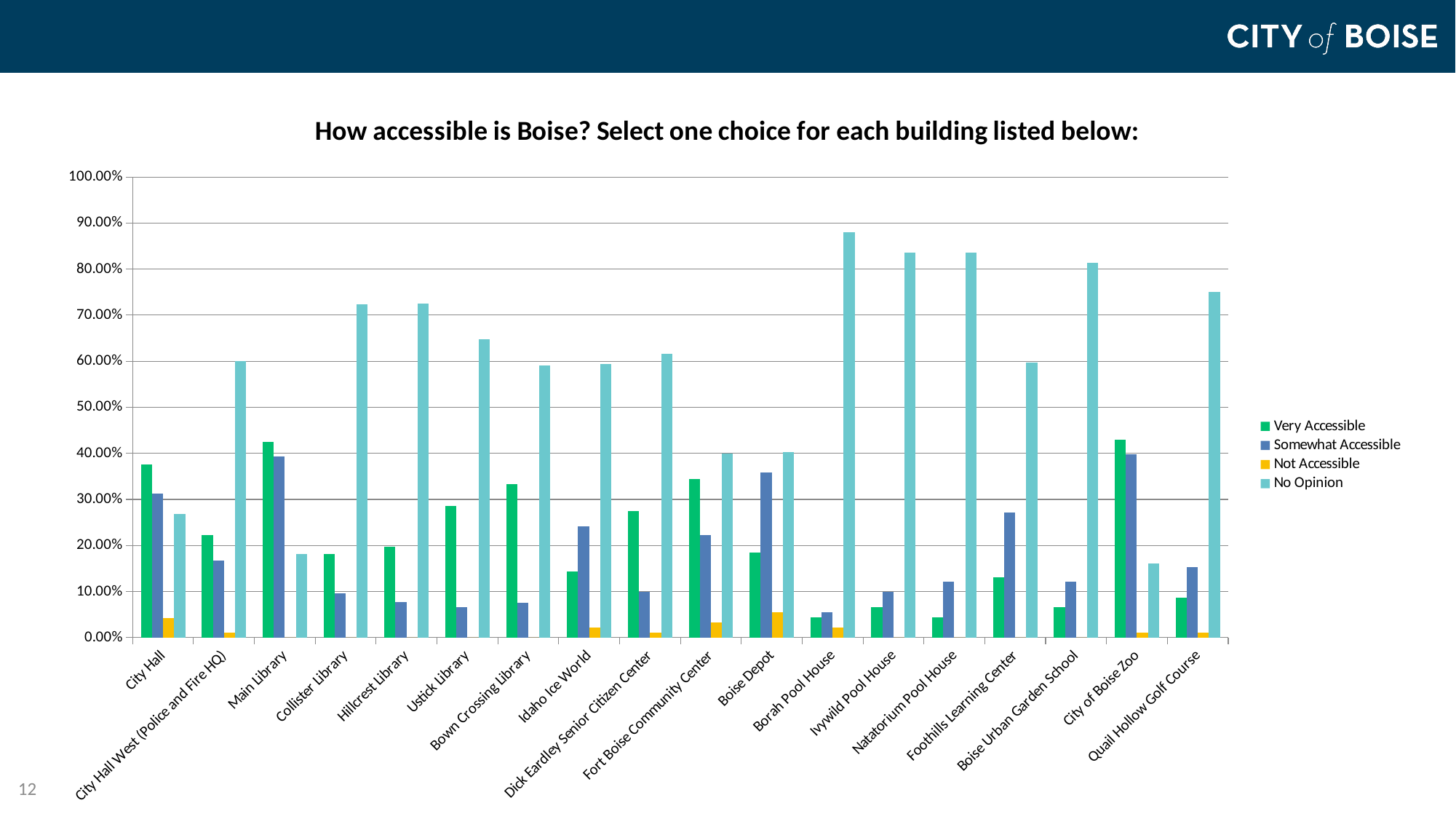

### Chart: How accessible is Boise? Select one choice for each building listed below:

| Category | Very Accessible | Somewhat Accessible | Not Accessible | No Opinion |
|---|---|---|---|---|
| City Hall | 0.3763 | 0.3118 | 0.043 | 0.2688 |
| City Hall West (Police and Fire HQ) | 0.2222 | 0.1667 | 0.0111 | 0.6 |
| Main Library | 0.4255 | 0.3936 | 0.0 | 0.1809 |
| Collister Library | 0.1809 | 0.09570000000000001 | 0.0 | 0.7234 |
| Hillcrest Library | 0.1978 | 0.07690000000000001 | 0.0 | 0.7253000000000001 |
| Ustick Library | 0.2857 | 0.0659 | 0.0 | 0.6484000000000001 |
| Bown Crossing Library | 0.3333 | 0.0753 | 0.0 | 0.5914 |
| Idaho Ice World | 0.1429 | 0.2418 | 0.022 | 0.5934 |
| Dick Eardley Senior Citizen Center | 0.2747 | 0.0989 | 0.011 | 0.6154 |
| Fort Boise Community Center | 0.3444 | 0.2222 | 0.0333 | 0.4 |
| Boise Depot | 0.1848 | 0.3587 | 0.05429999999999999 | 0.4022 |
| Borah Pool House | 0.0435 | 0.05429999999999999 | 0.0217 | 0.8804000000000001 |
| Ivywild Pool House | 0.0659 | 0.0989 | 0.0 | 0.8351999999999999 |
| Natatorium Pool House | 0.044 | 0.1209 | 0.0 | 0.8351999999999999 |
| Foothills Learning Center | 0.1304 | 0.2717 | 0.0 | 0.5978 |
| Boise Urban Garden School | 0.0659 | 0.1209 | 0.0 | 0.8131999999999999 |
| City of Boise Zoo | 0.4301 | 0.3978 | 0.0108 | 0.1613 |
| Quail Hollow Golf Course | 0.087 | 0.1522 | 0.0109 | 0.75 |
12